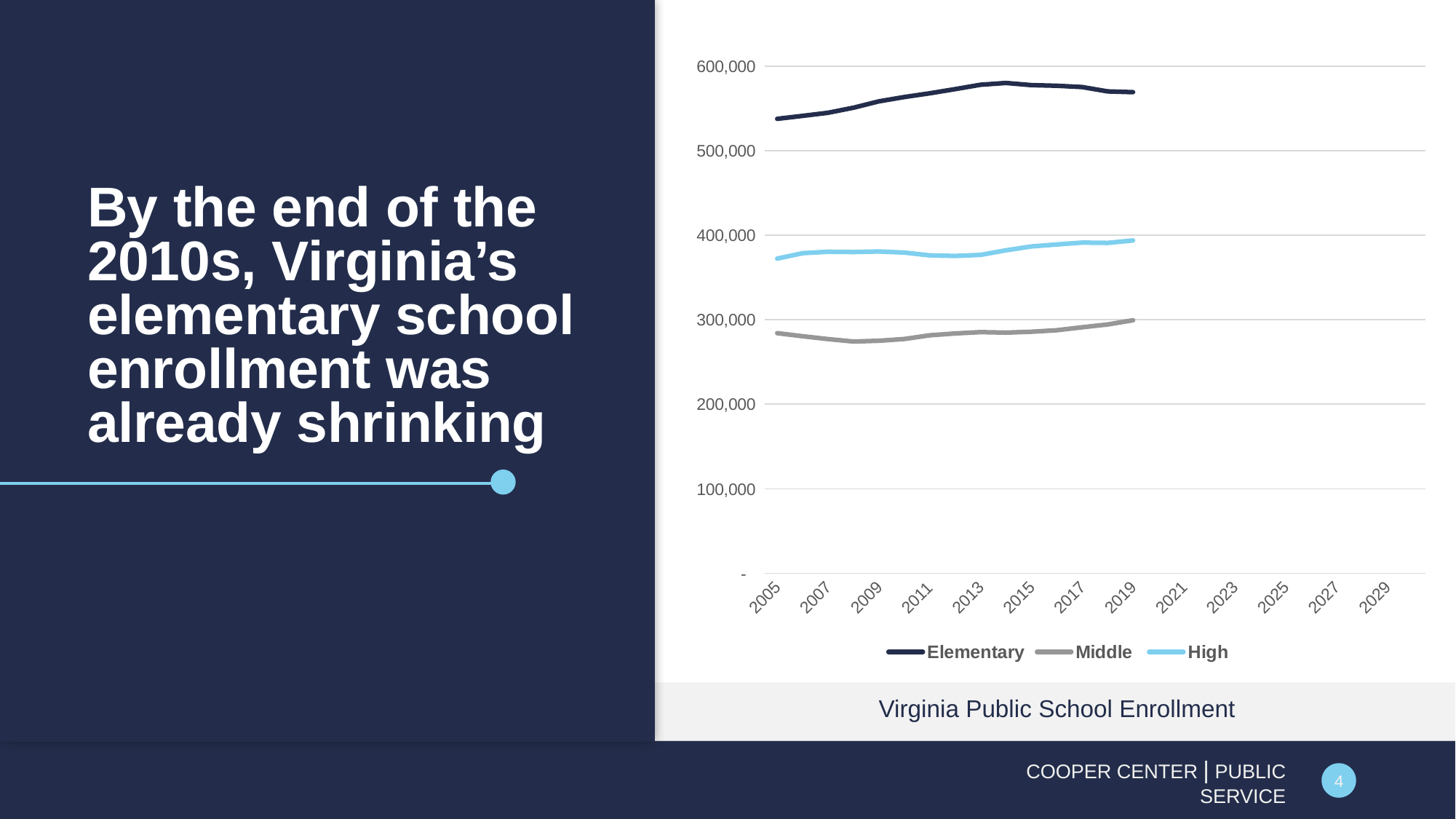

### Chart

| Category | Elementary | Middle  | High |
|---|---|---|---|
| 2005 | 537709.0 | 284142.0 | 372317.0 |
| 2006 | 541194.0 | 280458.0 | 378755.0 |
| 2007 | 544905.0 | 277032.0 | 380413.0 |
| 2008 | 550871.0 | 274165.0 | 380131.0 |
| 2009 | 558406.0 | 275050.0 | 380720.0 |
| 2010 | 563496.0 | 277161.0 | 379461.0 |
| 2011 | 567902.0 | 281563.0 | 376155.0 |
| 2012 | 572833.0 | 283768.0 | 375502.0 |
| 2013 | 578066.0 | 285345.0 | 376698.0 |
| 2014 | 580117.0 | 284731.0 | 382141.0 |
| 2015 | 577564.0 | 285795.0 | 386734.0 |
| 2016 | 576845.0 | 287581.0 | 389055.0 |
| 2017 | 575316.0 | 291110.0 | 391251.0 |
| 2018 | 570166.0 | 294380.0 | 390897.0 |
| 2019 | 569232.0 | 299397.0 | 393820.0 |
| 2020 | None | None | None |
| 2021 | None | None | None |
| 2022 | None | None | None |
| 2023 | None | None | None |
| 2024 | None | None | None |
| 2025 | None | None | None |
| 2026 | None | None | None |
| 2027 | None | None | None |
| 2028 | None | None | None |
| 2029 | None | None | None |
| 2030 | None | None | None |
# By the end of the 2010s, Virginia’s elementary school enrollment was already shrinking
Virginia Public School Enrollment
COOPER CENTER | PUBLIC SERVICE
4